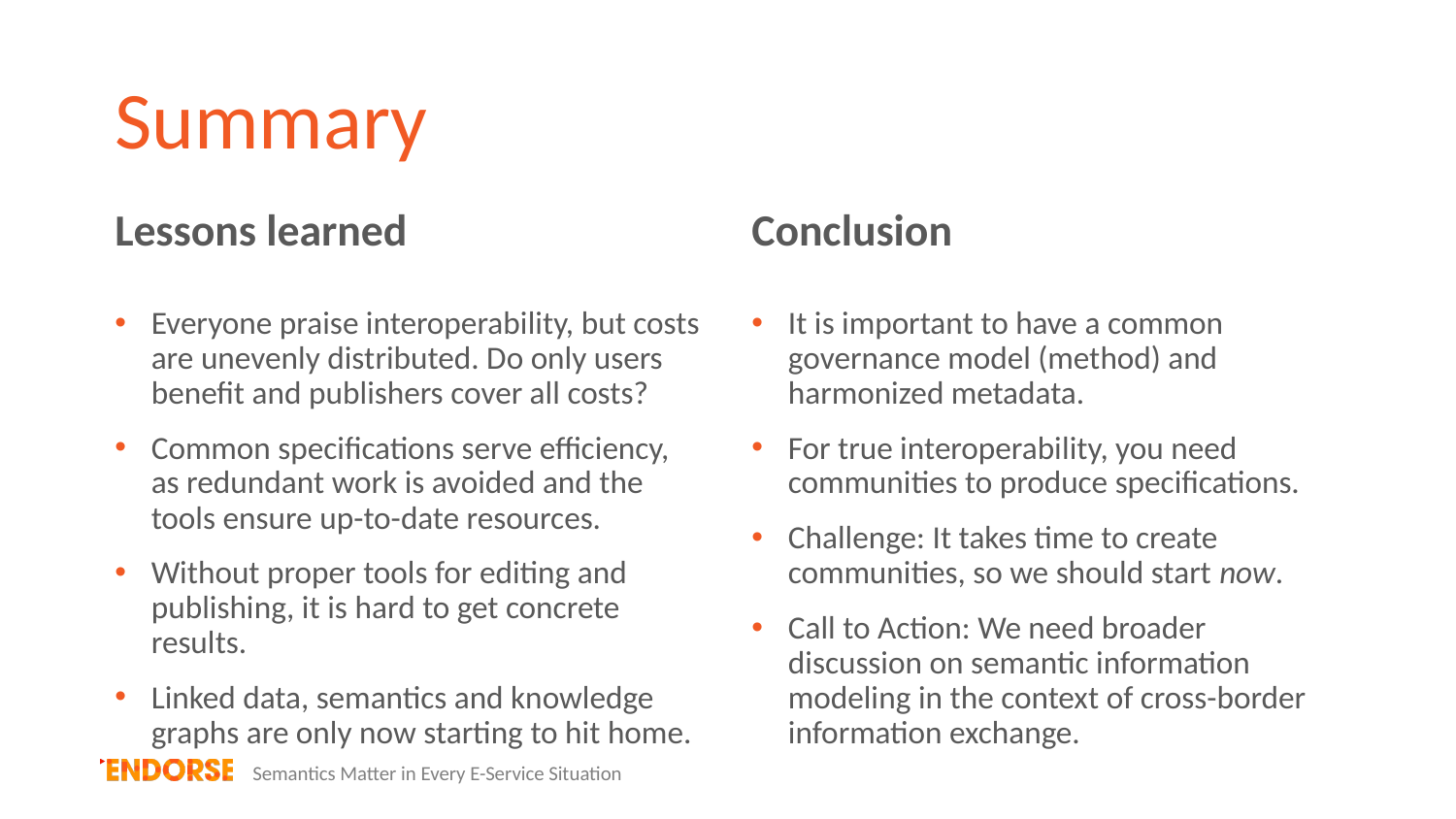

# Summary
Lessons learned
Conclusion
Everyone praise interoperability, but costs are unevenly distributed. Do only users benefit and publishers cover all costs?
Common specifications serve efficiency, as redundant work is avoided and the tools ensure up-to-date resources.
Without proper tools for editing and publishing, it is hard to get concrete results.
Linked data, semantics and knowledge graphs are only now starting to hit home.
It is important to have a common governance model (method) and harmonized metadata.
For true interoperability, you need  communities to produce specifications.
Challenge: It takes time to create communities, so we should start now.
Call to Action: We need broader discussion on semantic information modeling in the context of cross-border information exchange.

Semantics Matter in Every E-Service Situation